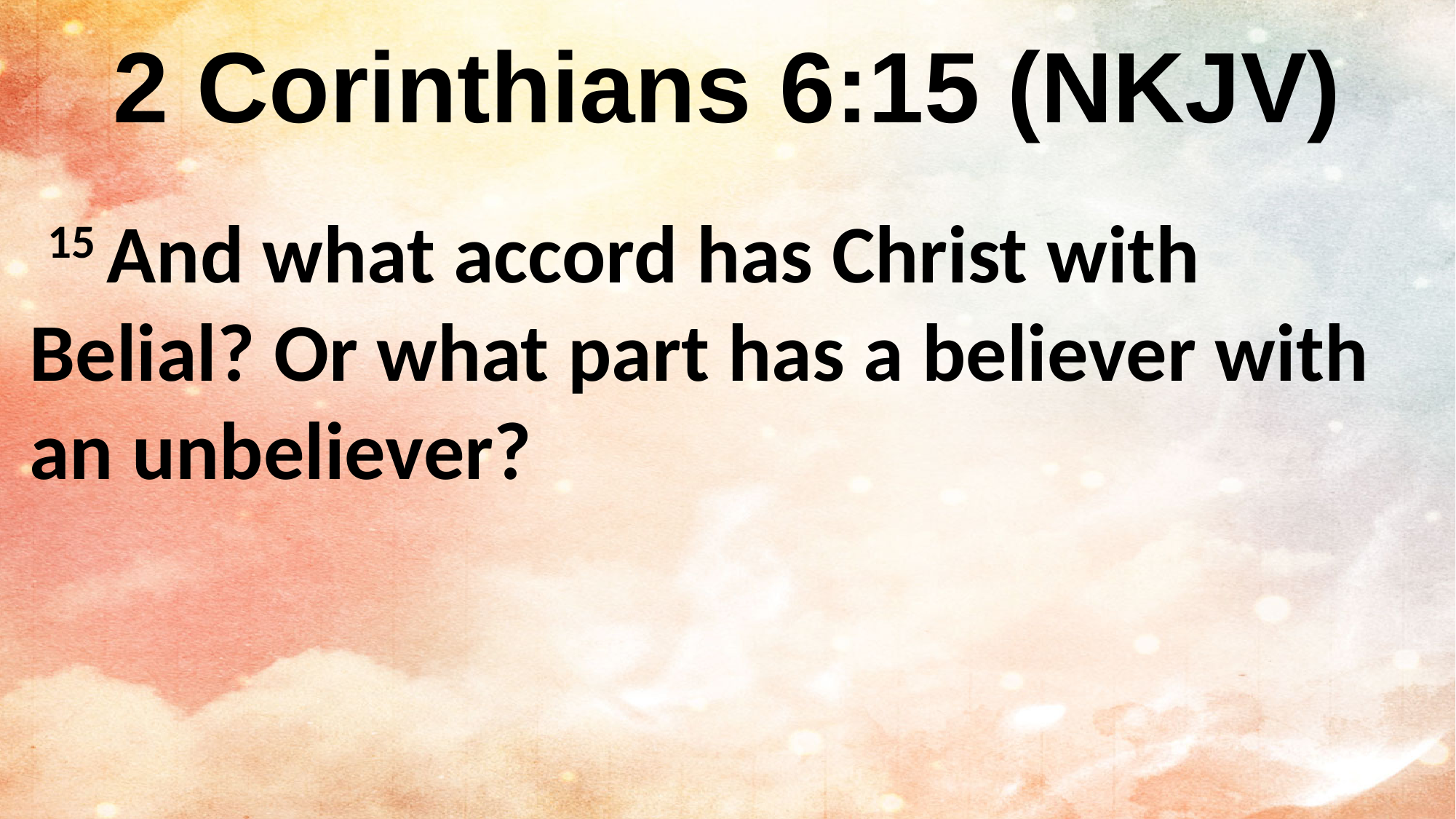

2 Corinthians 6:15 (NKJV)
 15 And what accord has Christ with Belial? Or what part has a believer with an unbeliever?